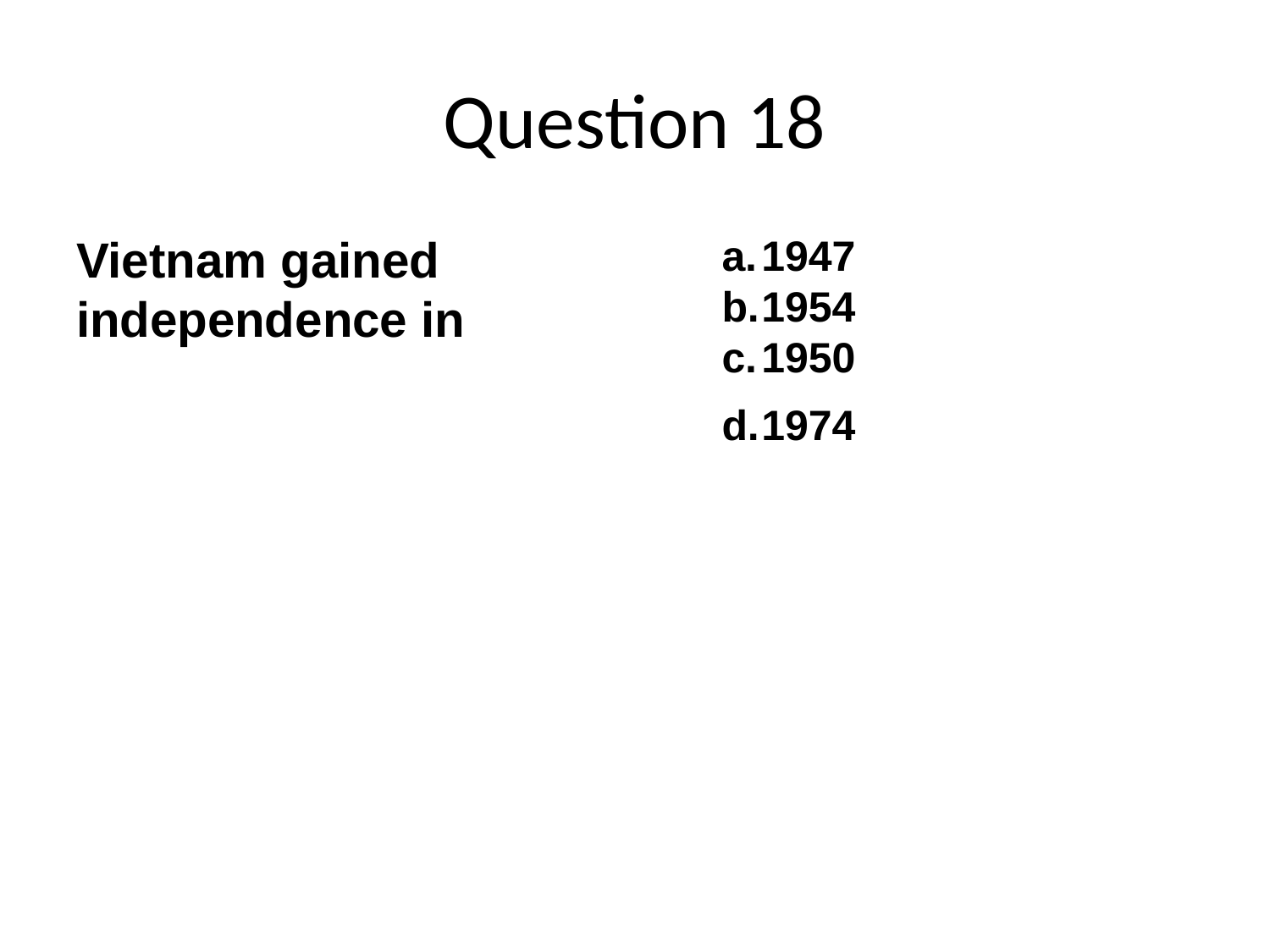

# Question 18
Vietnam gained independence in

1947
1954
1950
1974